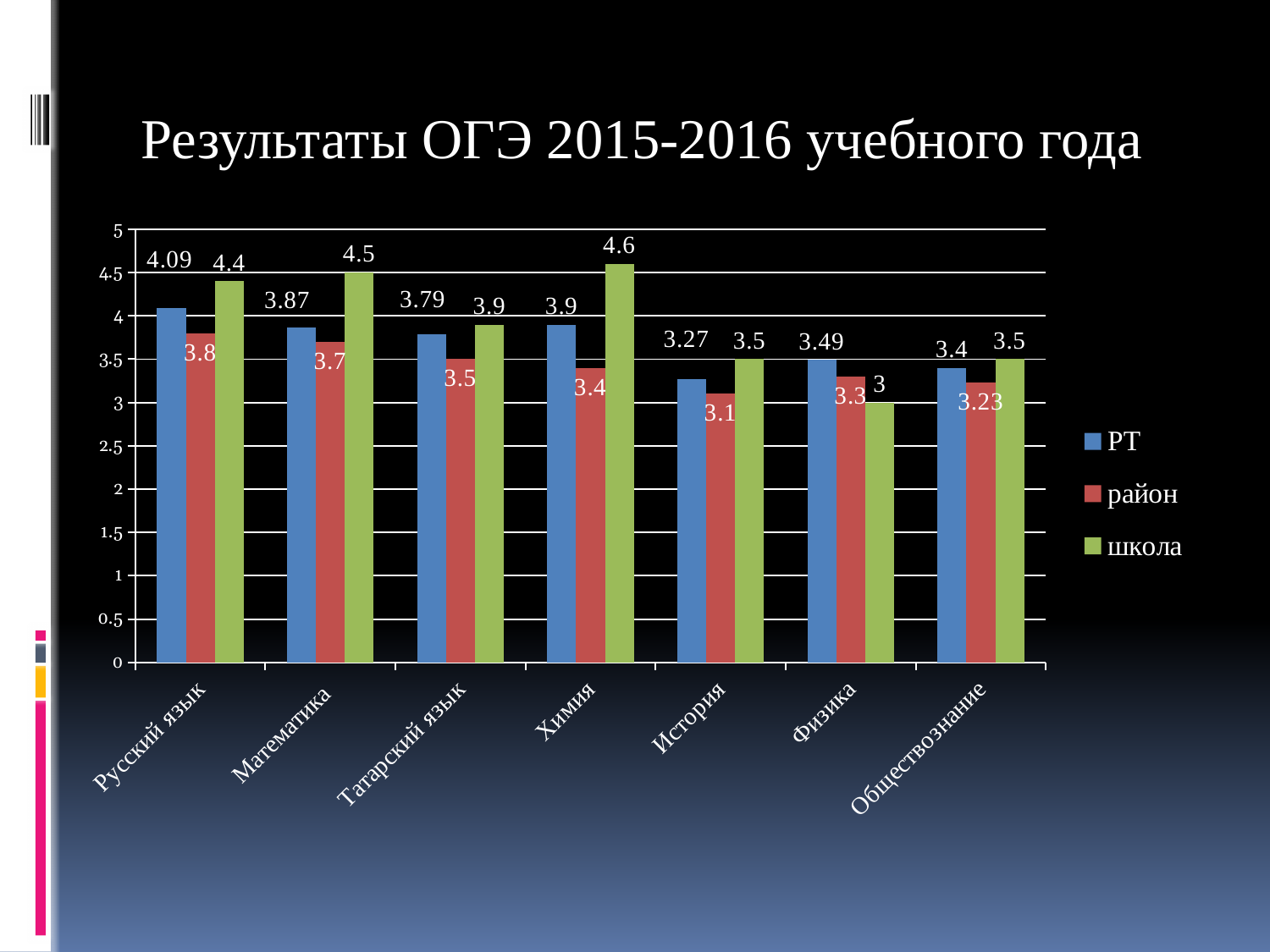

Результаты ОГЭ 2015-2016 учебного года

### Chart

| Category | РТ | район | школа |
|---|---|---|---|
| Русский язык | 4.09 | 3.8 | 4.4 |
| Математика  | 3.8699999999999997 | 3.7 | 4.5 |
| Татарский язык | 3.79 | 3.5 | 3.9 |
| Химия | 3.9 | 3.4 | 4.6 |
| История | 3.27 | 3.1 | 3.5 |
| Физика | 3.4899999999999998 | 3.3 | 3.0 |
| Обществознание | 3.4 | 3.23 | 3.5 |
#